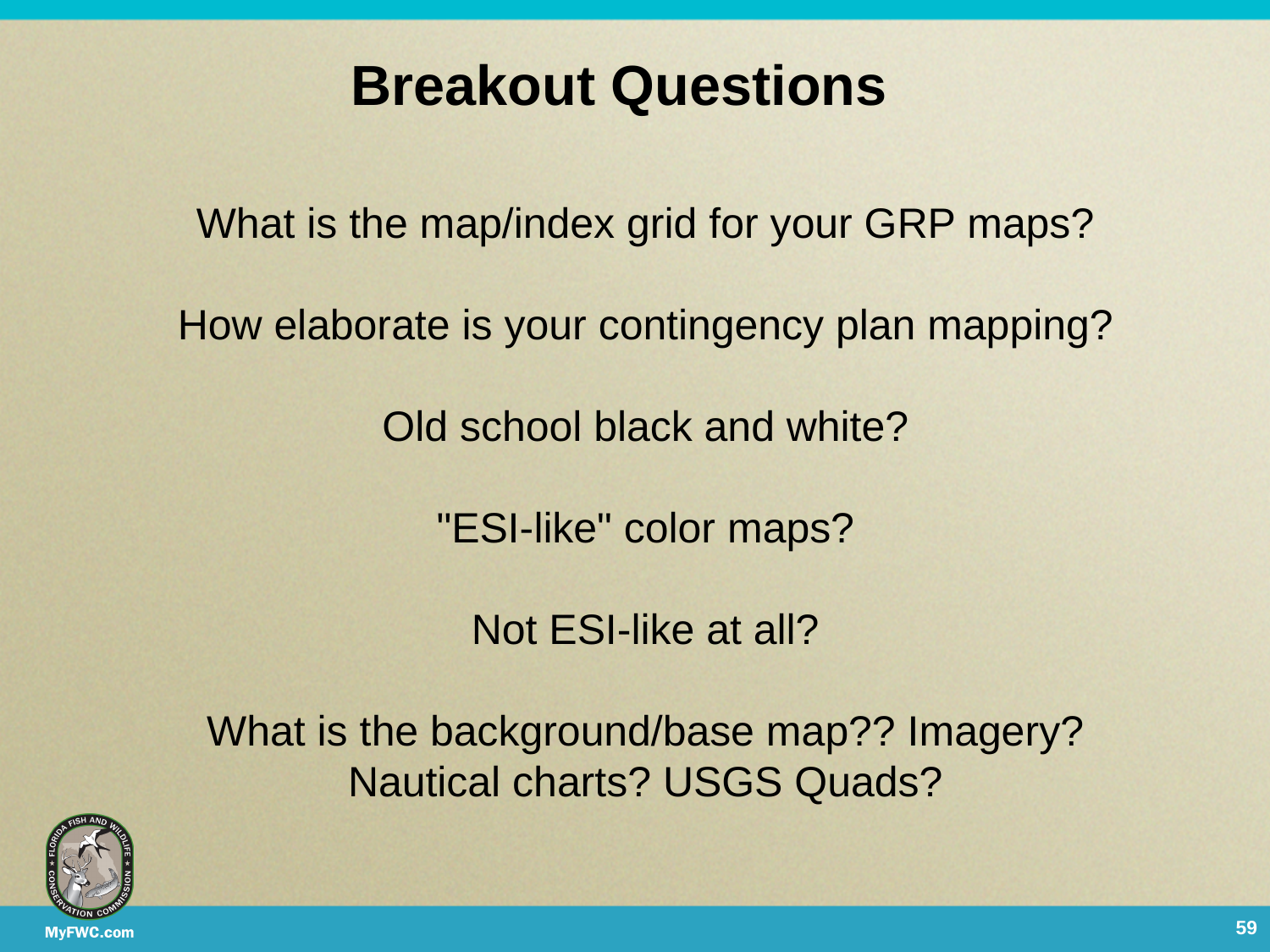

Breakout Questions

What is the map/index grid for your GRP maps?
How elaborate is your contingency plan mapping?
Old school black and white?
"ESI-like" color maps?
Not ESI-like at all?
What is the background/base map?? Imagery? Nautical charts? USGS Quads?
59